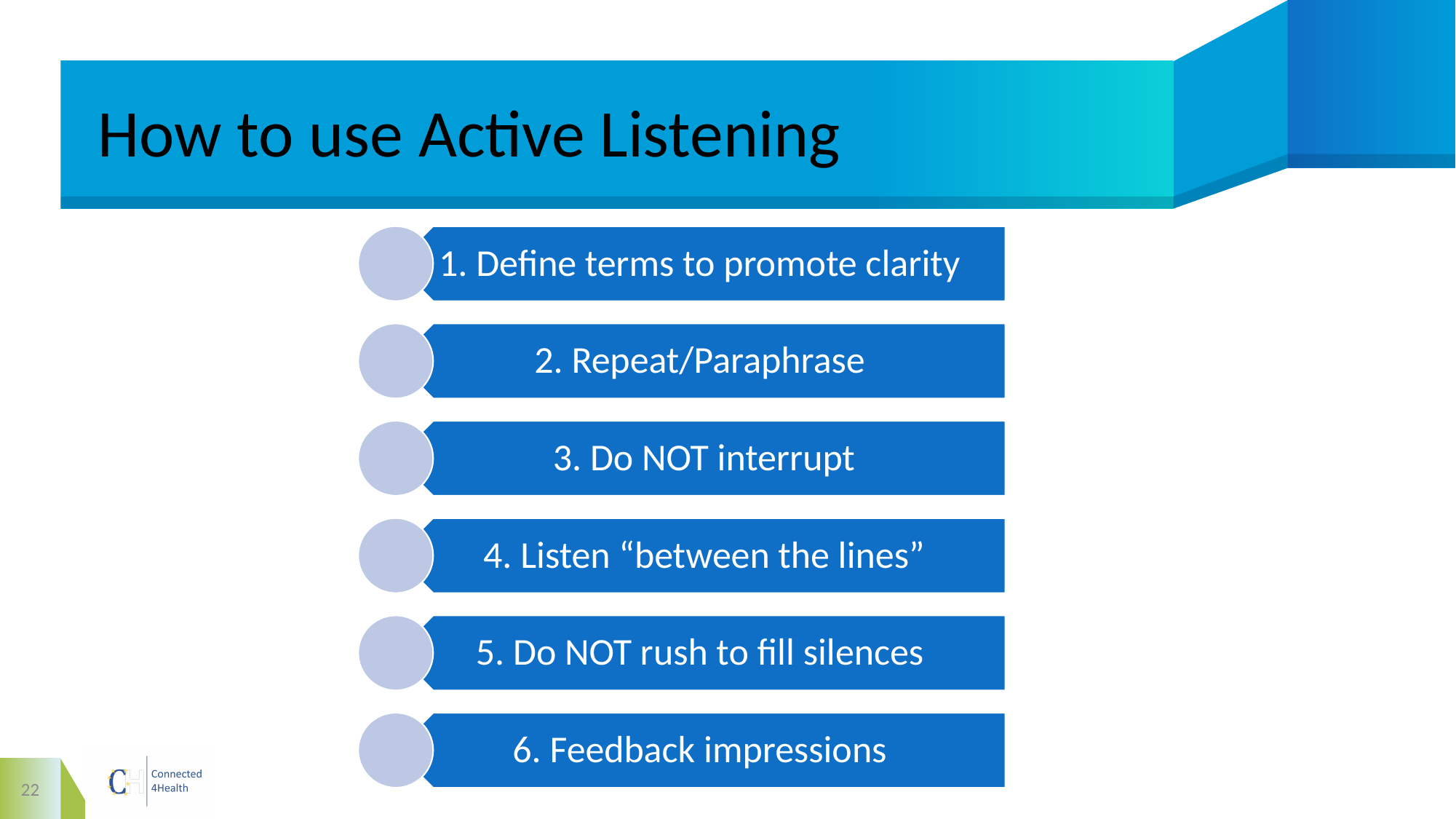

# How to use Active Listening
1. Define terms to promote clarity
2. Repeat/Paraphrase
3. Do NOT interrupt
4. Listen “between the lines”
5. Do NOT rush to fill silences
6. Feedback impressions
22